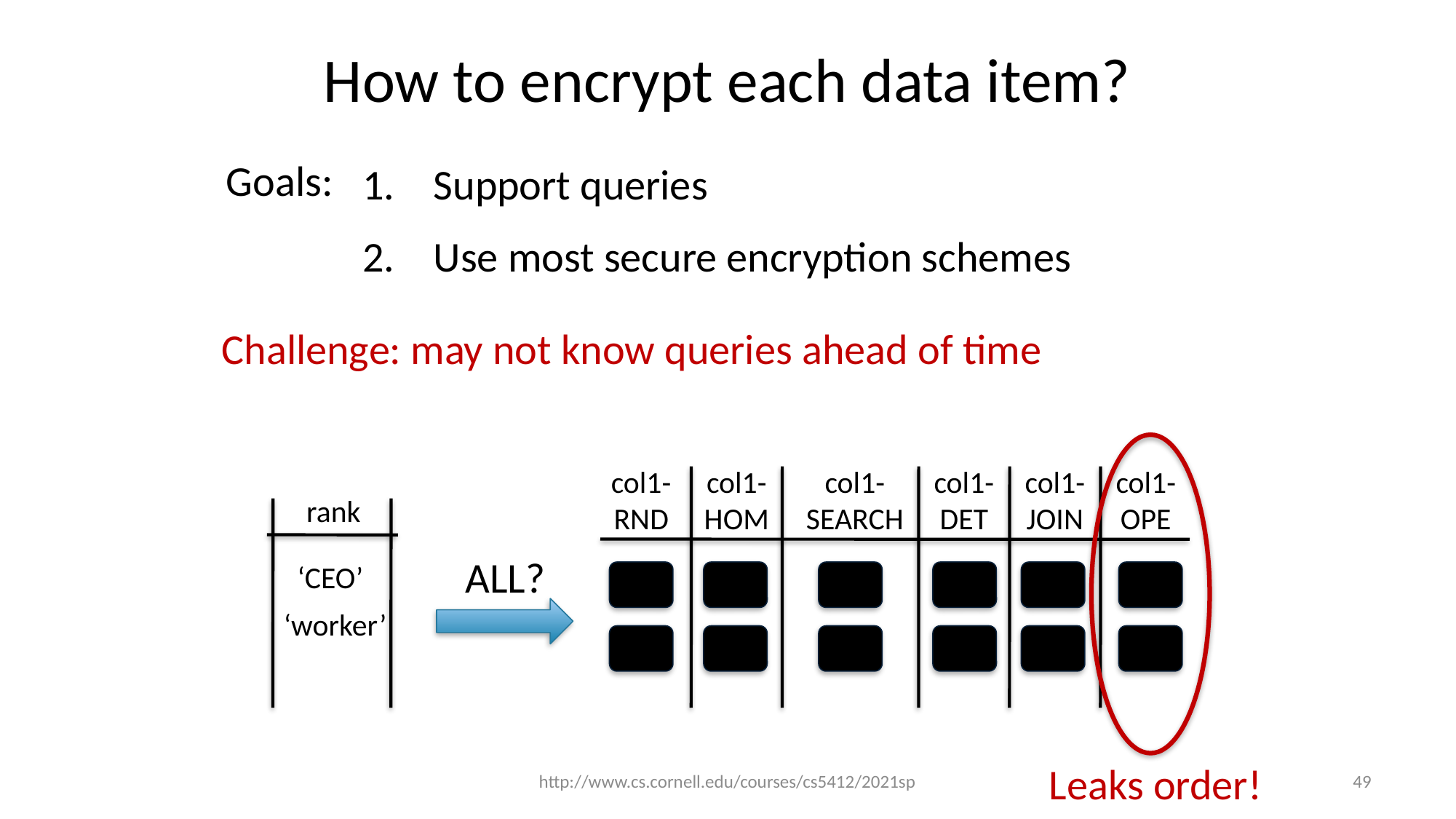

How to encrypt each data item?
Goals:
 Support queries
 Use most secure encryption schemes
Challenge: may not know queries ahead of time

col1-RND
col1-HOM
col1-SEARCH
col1-DET
col1-JOIN
col1-OPE
rank
ALL?
‘CEO’

‘worker’

Leaks order!
http://www.cs.cornell.edu/courses/cs5412/2021sp
49